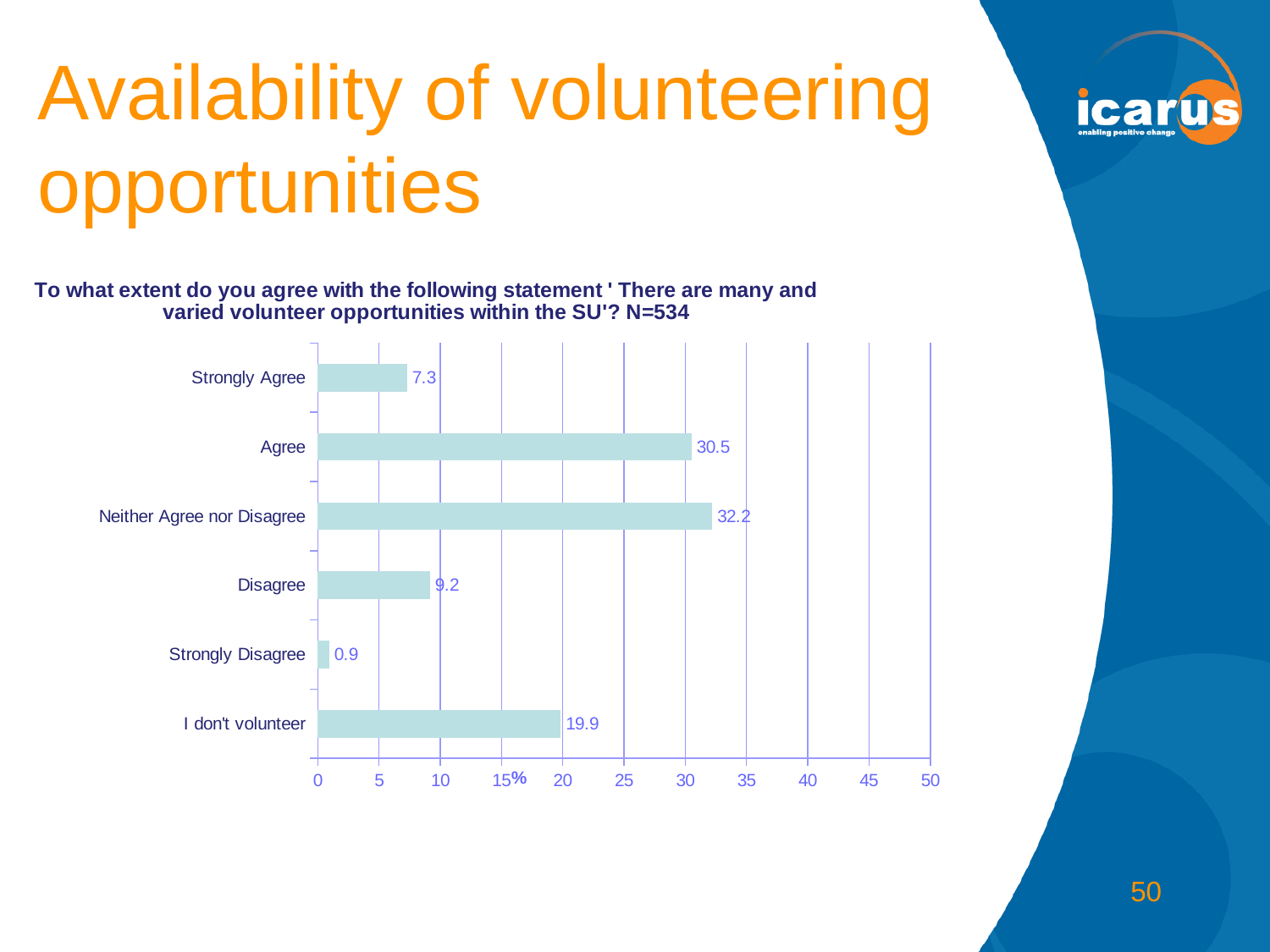

# Availability of volunteering opportunities

### Chart: To what extent do you agree with the following statement ' There are many and varied volunteer opportunities within the SU'? N=534

| Category | There are many and varied volunteer opportunities within the SU? |
|---|---|
| I don't volunteer | 19.8501872659176 |
| Strongly Disagree | 0.936329588014981 |
| Disagree | 9.176029962546817 |
| Neither Agree nor Disagree | 32.20973782771536 |
| Agree | 30.52434456928839 |
| Strongly Agree | 7.303370786516854 |
50